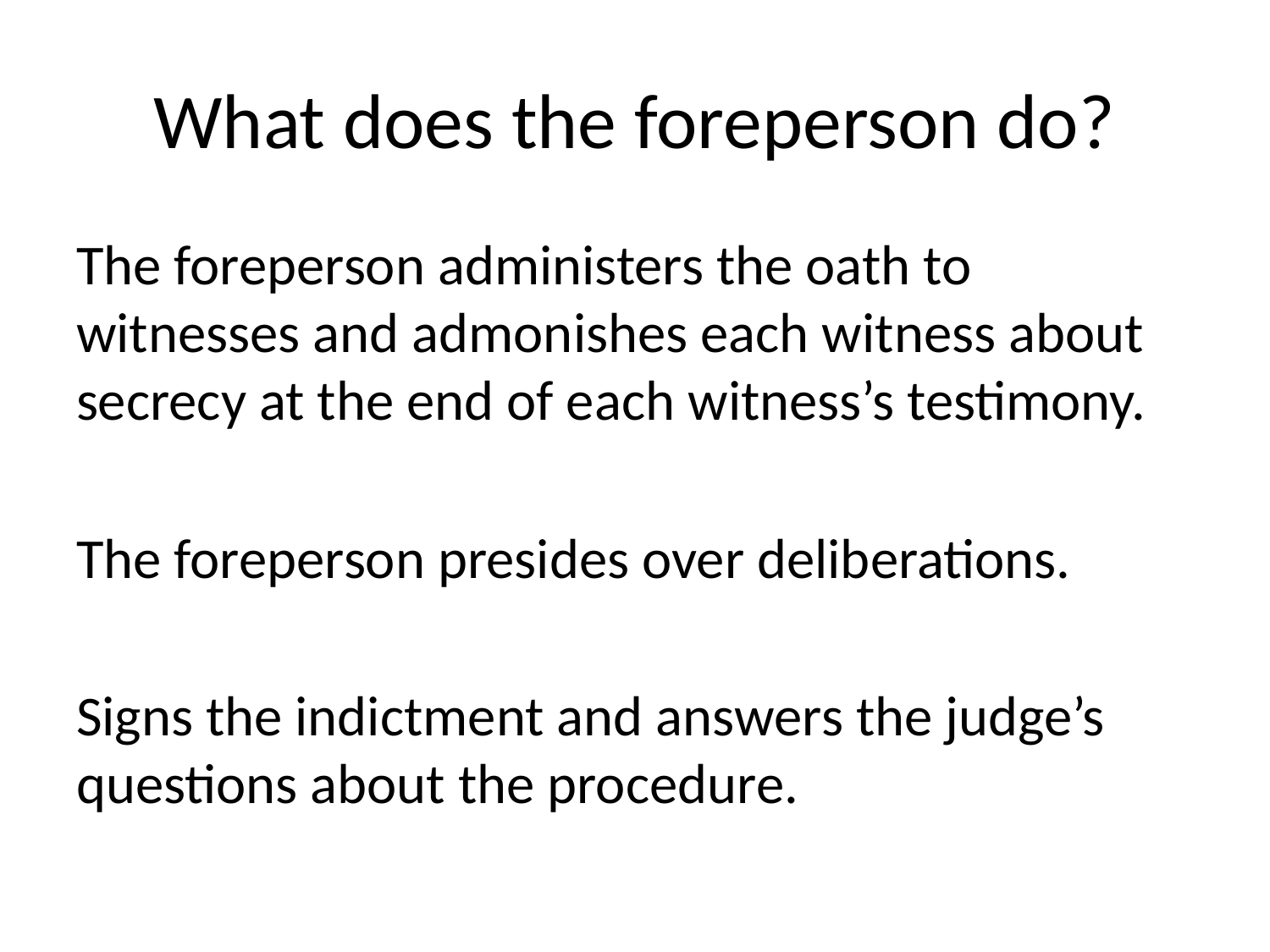

# What does the foreperson do?
The foreperson administers the oath to witnesses and admonishes each witness about secrecy at the end of each witness’s testimony.

The foreperson presides over deliberations.

Signs the indictment and answers the judge’s questions about the procedure.